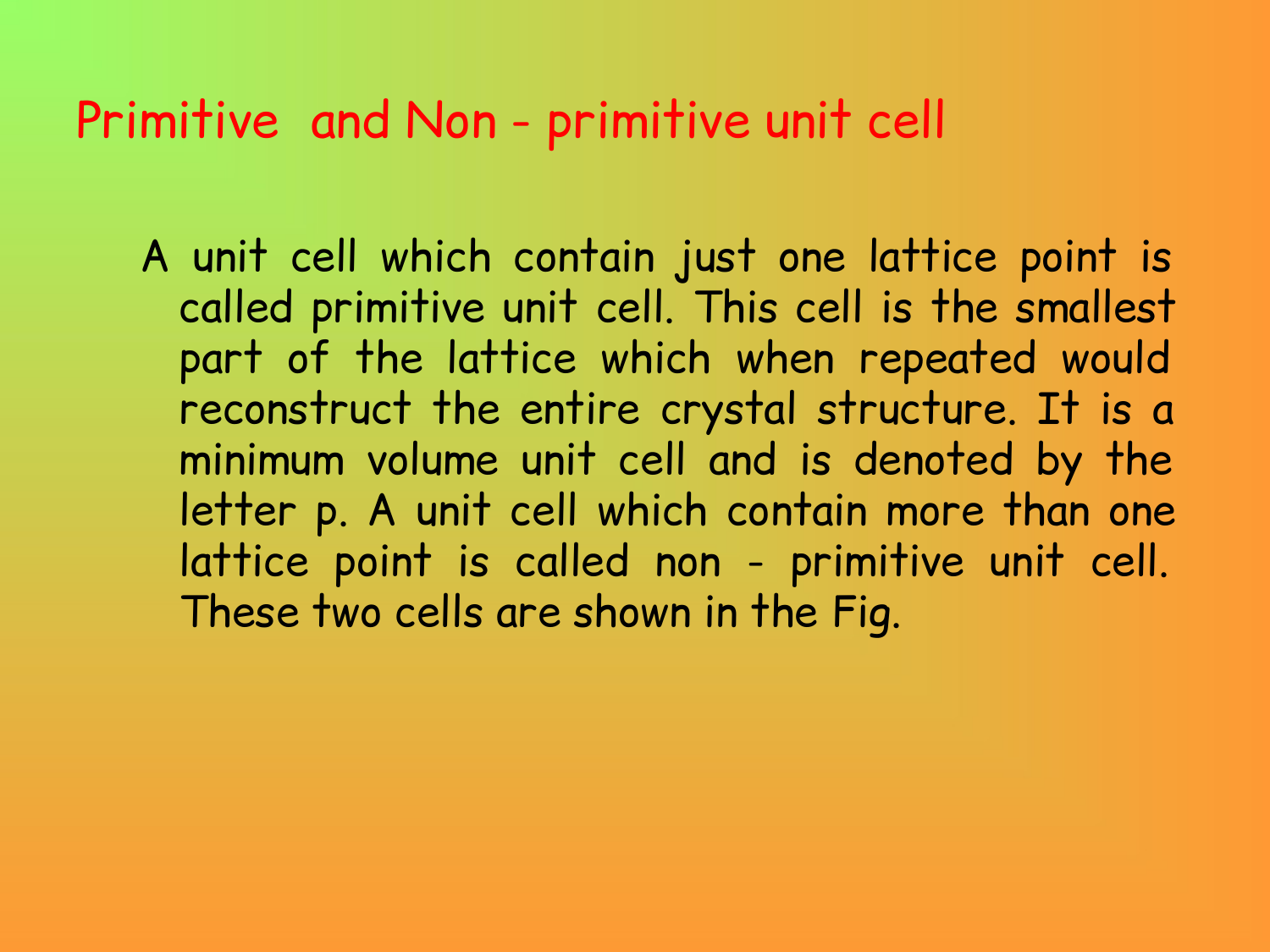

# Primitive	and Non - primitive unit cell
A unit cell which contain just one lattice point is  called primitive unit cell. This cell is the smallest  part of the lattice which when repeated would  reconstruct the entire crystal structure. It is a  minimum volume unit cell and is denoted by the  letter p. A unit cell which contain more than one  lattice point is called non - primitive unit cell.  These two cells are shown in the Fig.